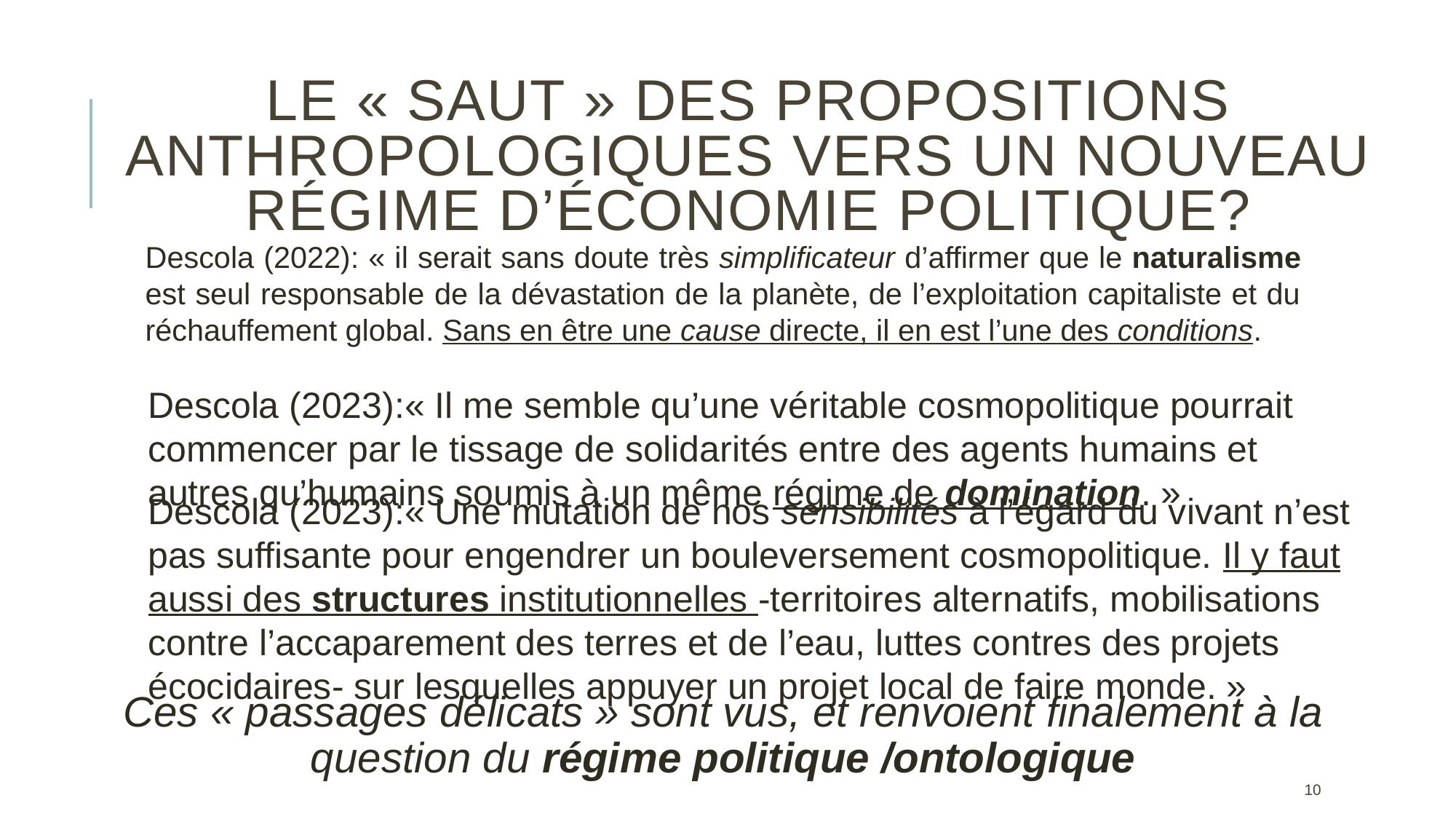

# Le « saut » des propositions anthropologiques vers un nouveau régime d’économie politique?
Descola (2022): « il serait sans doute très simplificateur d’affirmer que le naturalisme est seul responsable de la dévastation de la planète, de l’exploitation capitaliste et du réchauffement global. Sans en être une cause directe, il en est l’une des conditions.
Descola (2023):« Il me semble qu’une véritable cosmopolitique pourrait commencer par le tissage de solidarités entre des agents humains et autres qu’humains soumis à un même régime de domination. »
Descola (2023):« Une mutation de nos sensibilités à l’égard du vivant n’est pas suffisante pour engendrer un bouleversement cosmopolitique. Il y faut aussi des structures institutionnelles -territoires alternatifs, mobilisations contre l’accaparement des terres et de l’eau, luttes contres des projets écocidaires- sur lesquelles appuyer un projet local de faire monde. »
Ces « passages délicats » sont vus, et renvoient finalement à la question du régime politique /ontologique
10